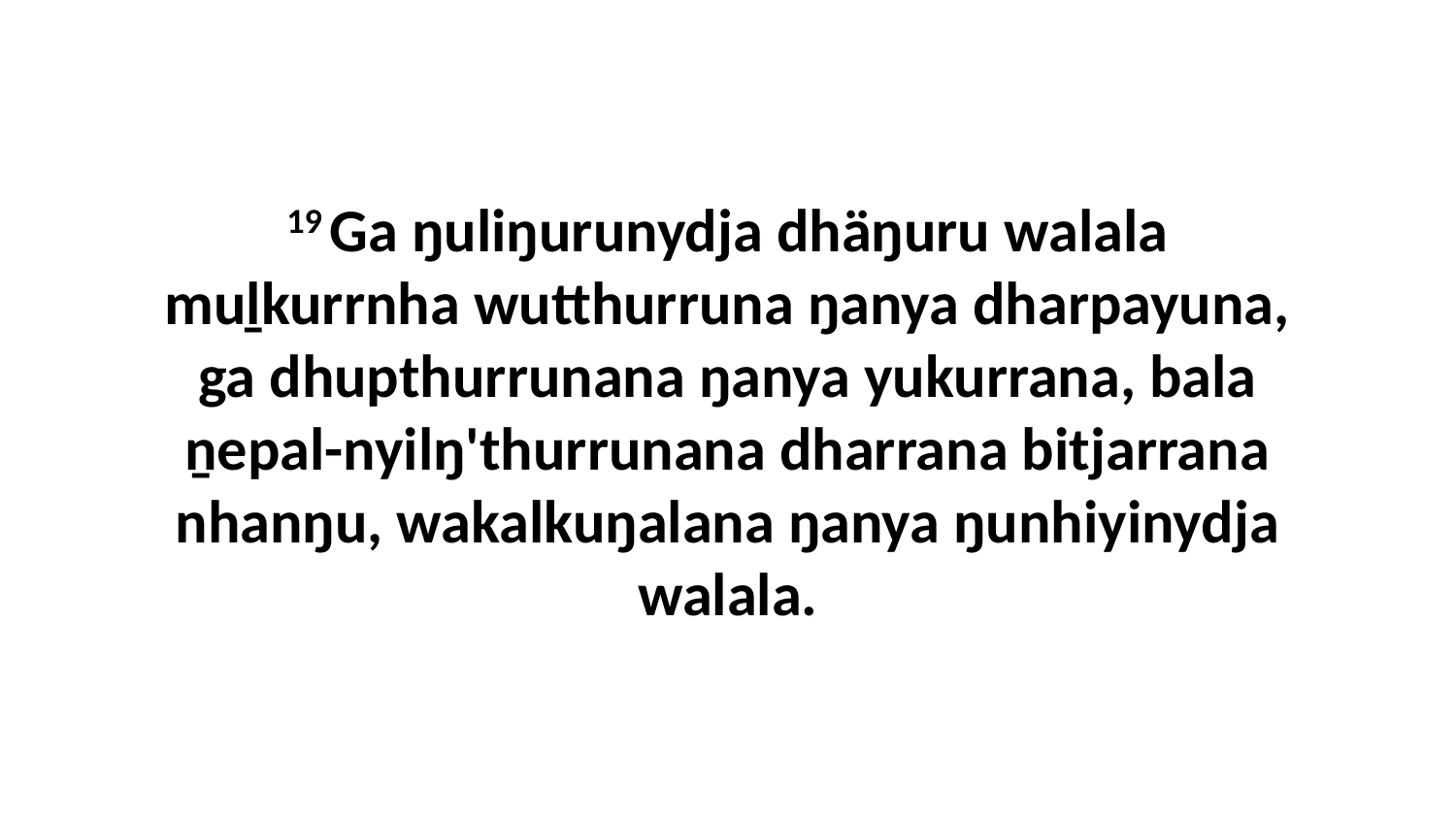

19 Ga ŋuliŋurunydja dhäŋuru walala muḻkurrnha wutthurruna ŋanya dharpayuna, ga dhupthurrunana ŋanya yukurrana, bala ṉepal-nyilŋ'thurrunana dharrana bitjarrana nhanŋu, wakalkuŋalana ŋanya ŋunhiyinydja walala.